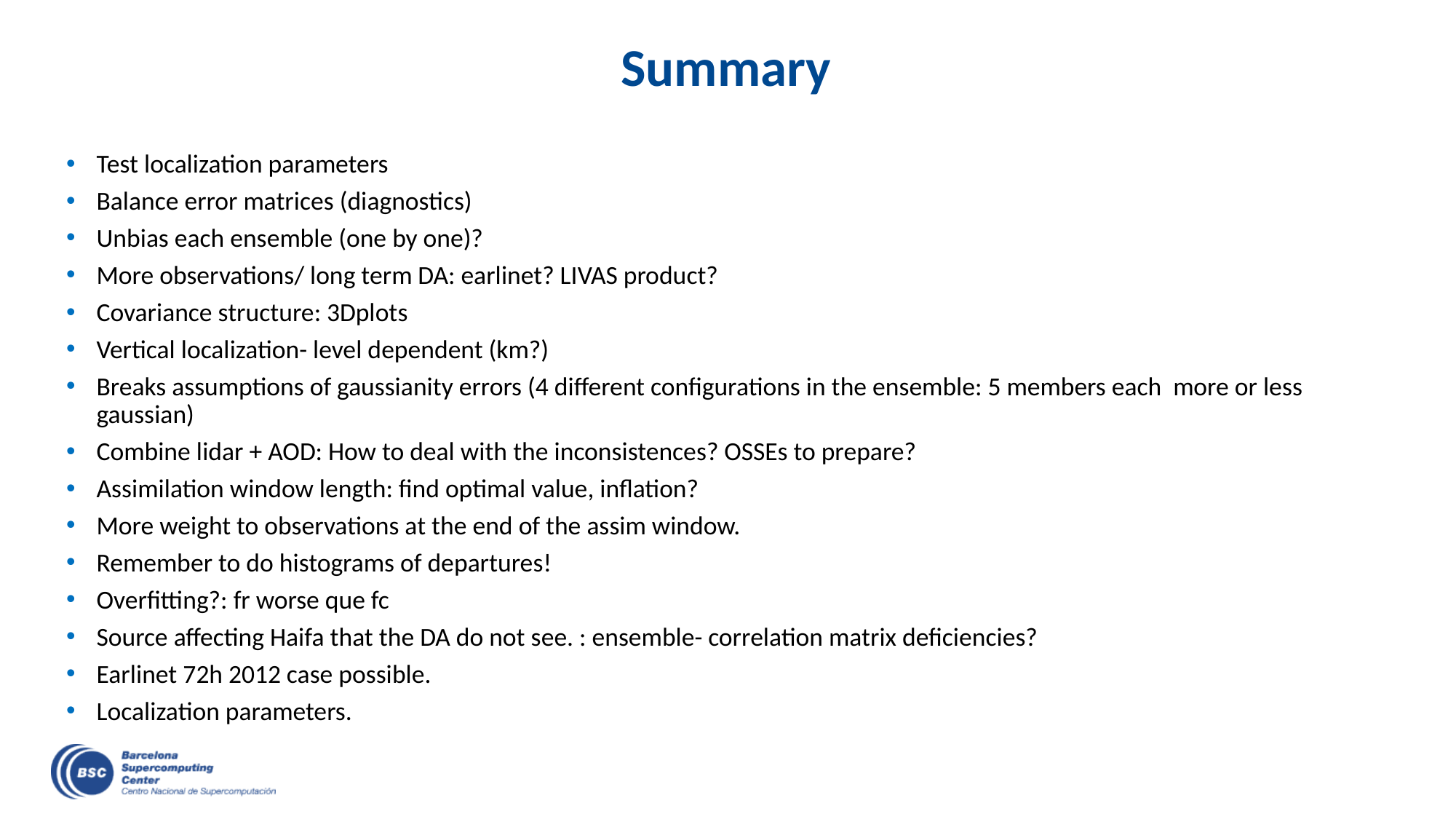

# Summary
Test localization parameters
Balance error matrices (diagnostics)
Unbias each ensemble (one by one)?
More observations/ long term DA: earlinet? LIVAS product?
Covariance structure: 3Dplots
Vertical localization- level dependent (km?)
Breaks assumptions of gaussianity errors (4 different configurations in the ensemble: 5 members each  more or less gaussian)
Combine lidar + AOD: How to deal with the inconsistences? OSSEs to prepare?
Assimilation window length: find optimal value, inflation?
More weight to observations at the end of the assim window.
Remember to do histograms of departures!
Overfitting?: fr worse que fc
Source affecting Haifa that the DA do not see. : ensemble- correlation matrix deficiencies?
Earlinet 72h 2012 case possible.
Localization parameters.